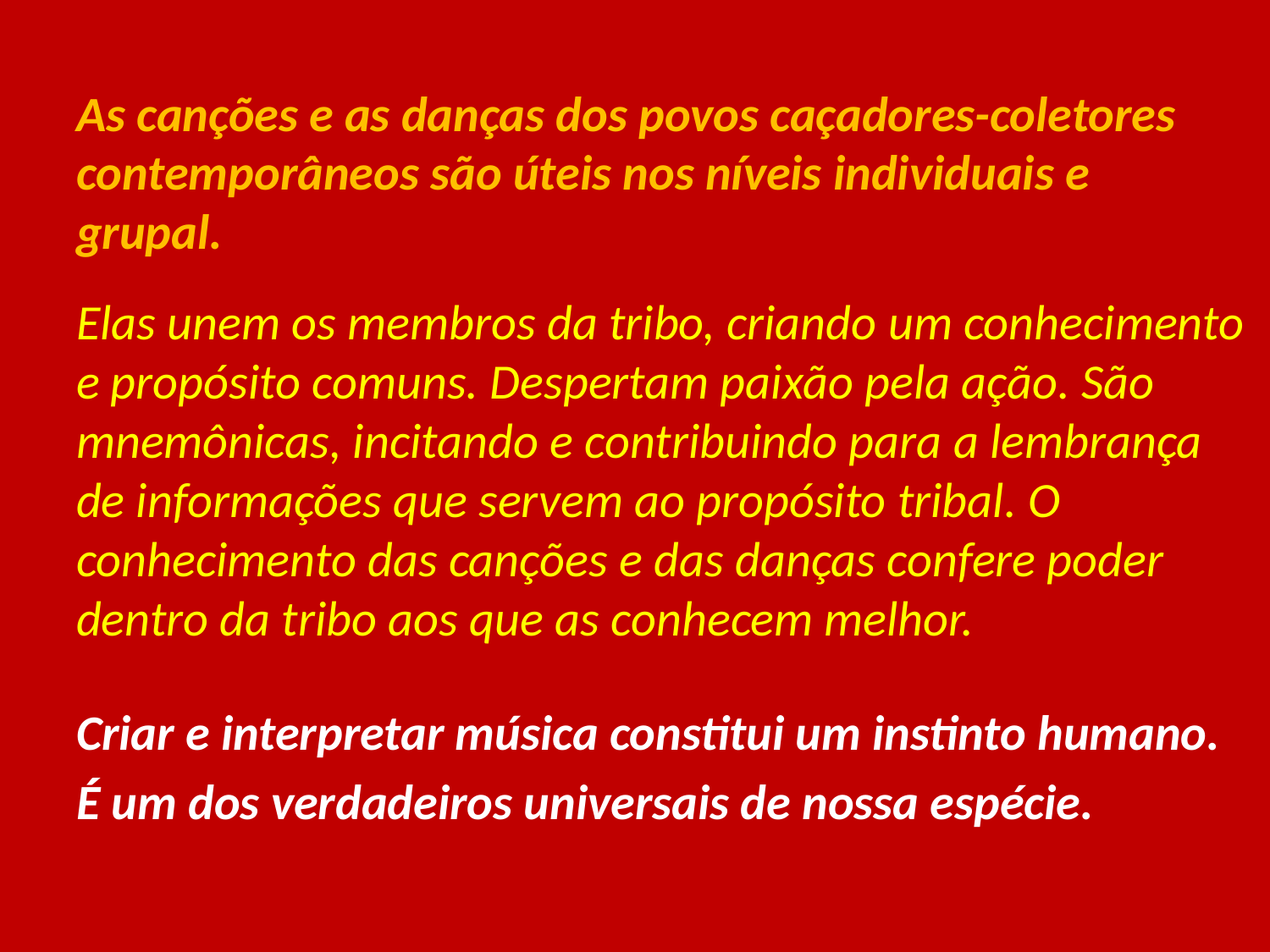

#

As canções e as danças dos povos caçadores-coletores contemporâneos são úteis nos níveis individuais e grupal.
Elas unem os membros da tribo, criando um conhecimento e propósito comuns. Despertam paixão pela ação. São mnemônicas, incitando e contribuindo para a lembrança de informações que servem ao propósito tribal. O conhecimento das canções e das danças confere poder dentro da tribo aos que as conhecem melhor.

Criar e interpretar música constitui um instinto humano.
É um dos verdadeiros universais de nossa espécie.